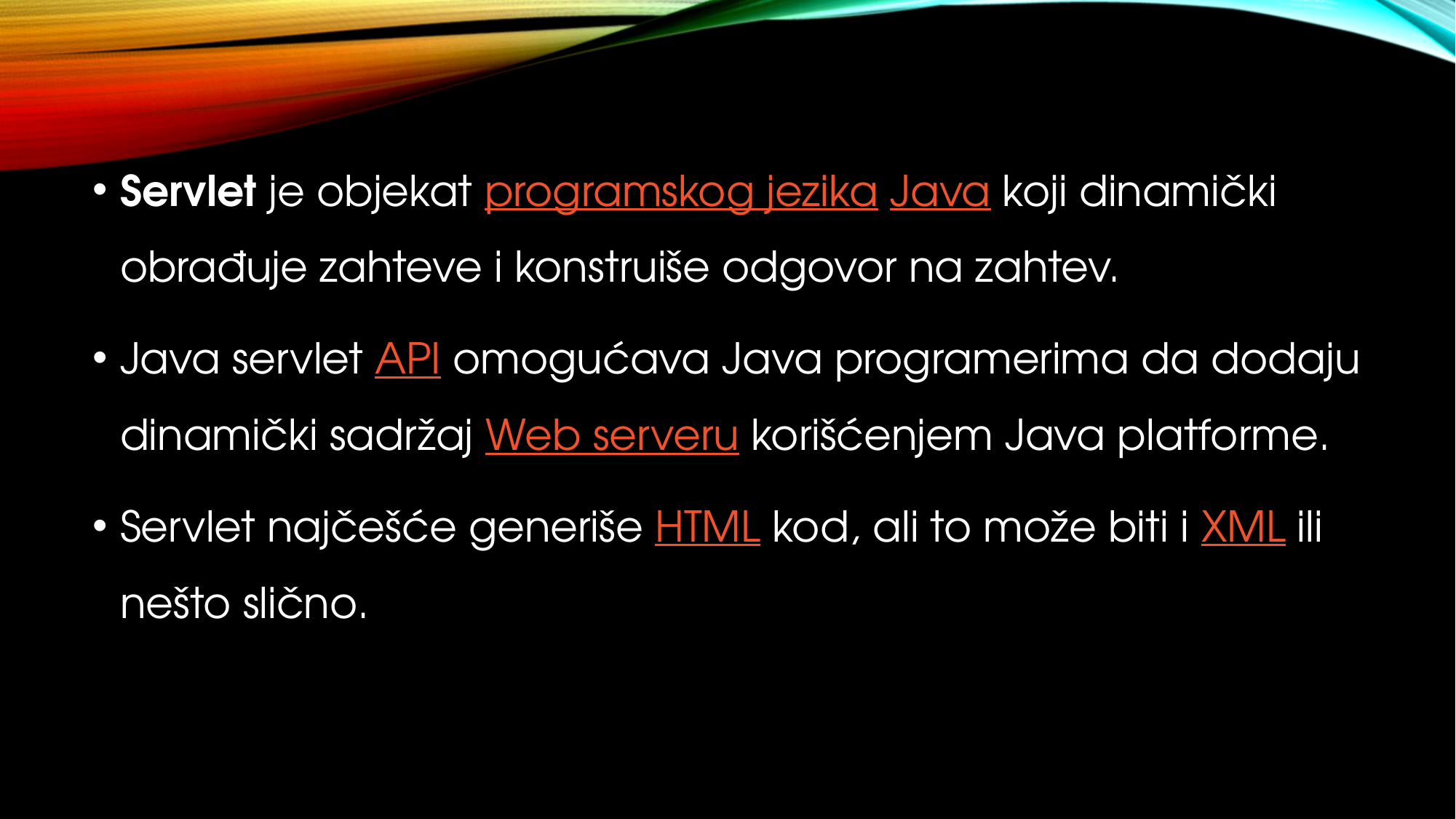

Servlet je objekat programskog jezika Java koji dinamički obrađuje zahteve i konstruiše odgovor na zahtev.
Java servlet API omogućava Java programerima da dodaju dinamički sadržaj Web serveru korišćenjem Java platforme.
Servlet najčešće generiše HTML kod, ali to može biti i XML ili nešto slično.